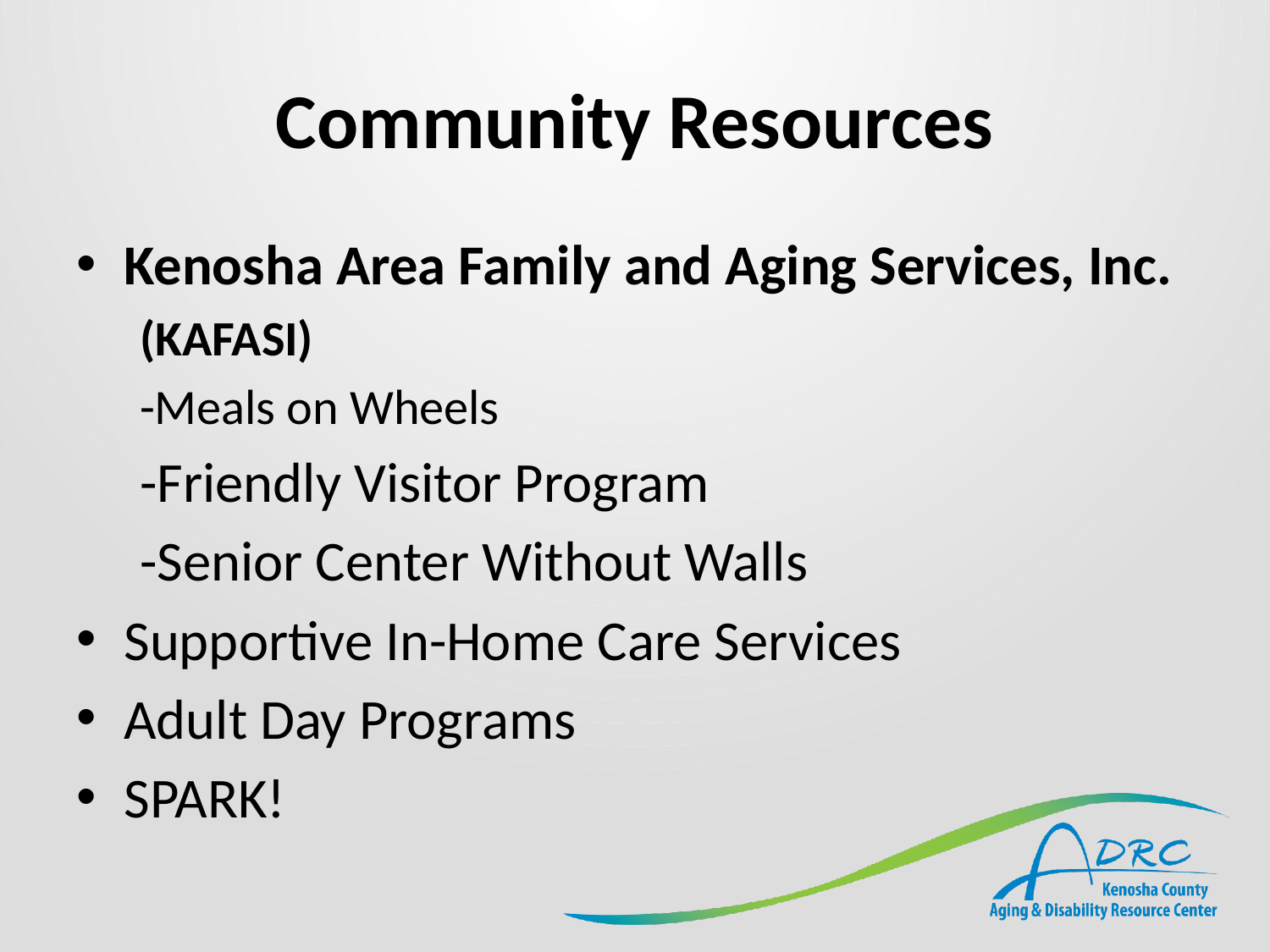

# Community Resources
Kenosha Area Family and Aging Services, Inc.
(KAFASI)
-Meals on Wheels
     -Friendly Visitor Program
     -Senior Center Without Walls
Supportive In-Home Care Services
Adult Day Programs
SPARK!